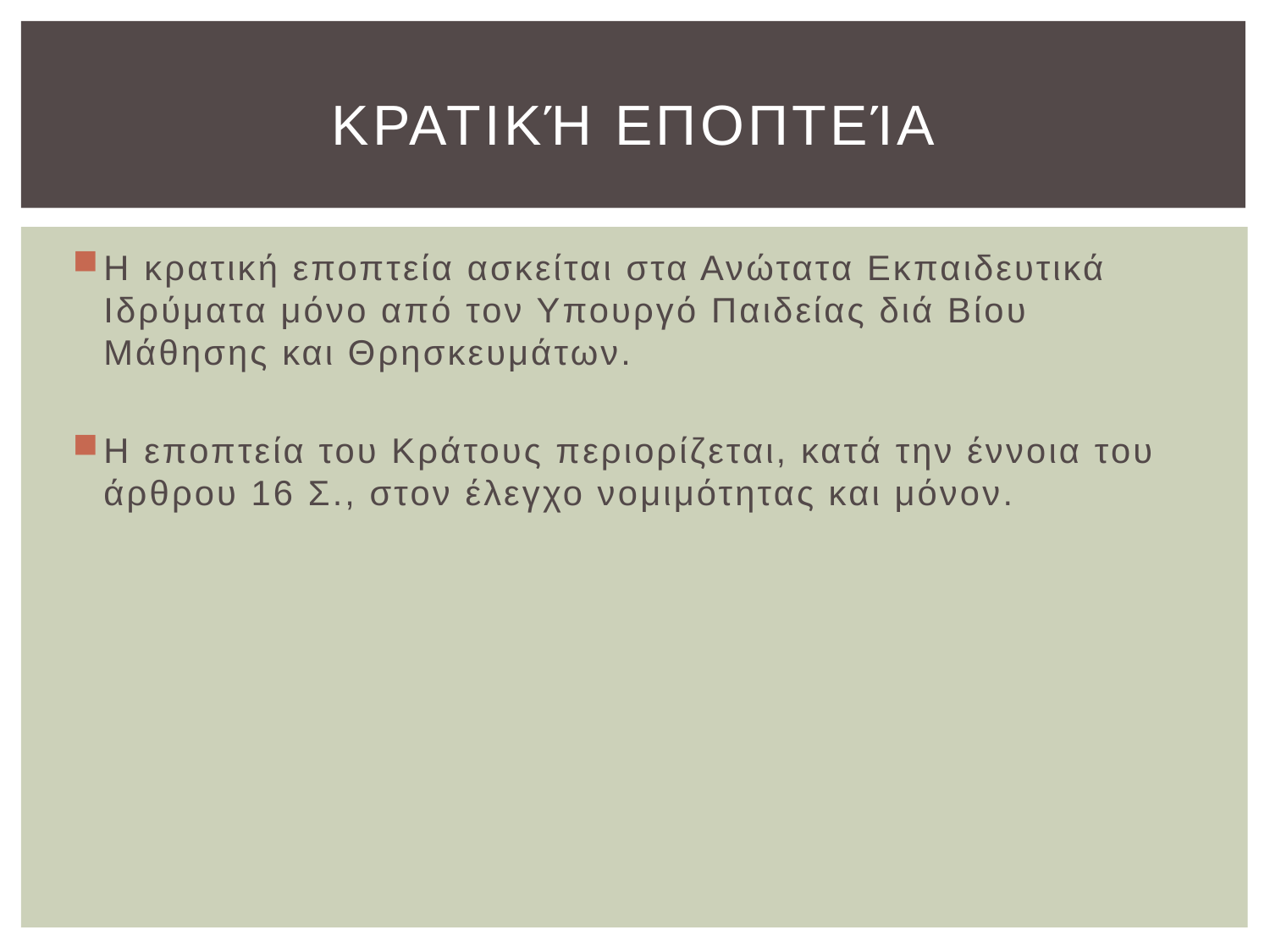

# Κρατική εποπτεία
Η κρατική εποπτεία ασκείται στα Ανώτατα Εκπαιδευτικά Ιδρύματα μόνο από τον Υπουργό Παιδείας διά Βίου Μάθησης και Θρησκευμάτων.

Η εποπτεία του Κράτους περιορίζεται, κατά την έννοια του άρθρου 16 Σ., στον έλεγχο νομιμότητας και μόνον.